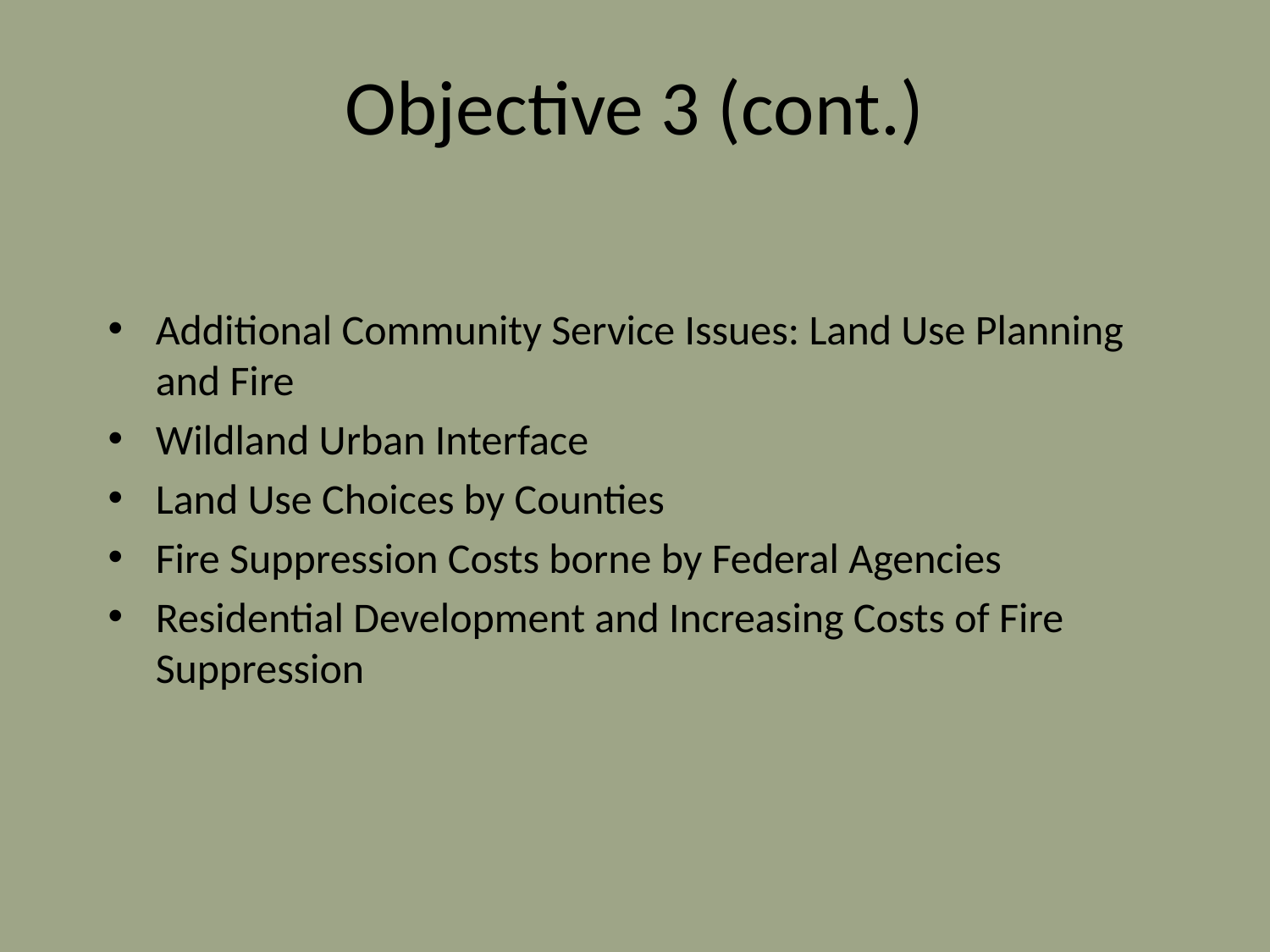

# Objective 3 (cont.)
Additional Community Service Issues: Land Use Planning and Fire
Wildland Urban Interface
Land Use Choices by Counties
Fire Suppression Costs borne by Federal Agencies
Residential Development and Increasing Costs of Fire Suppression